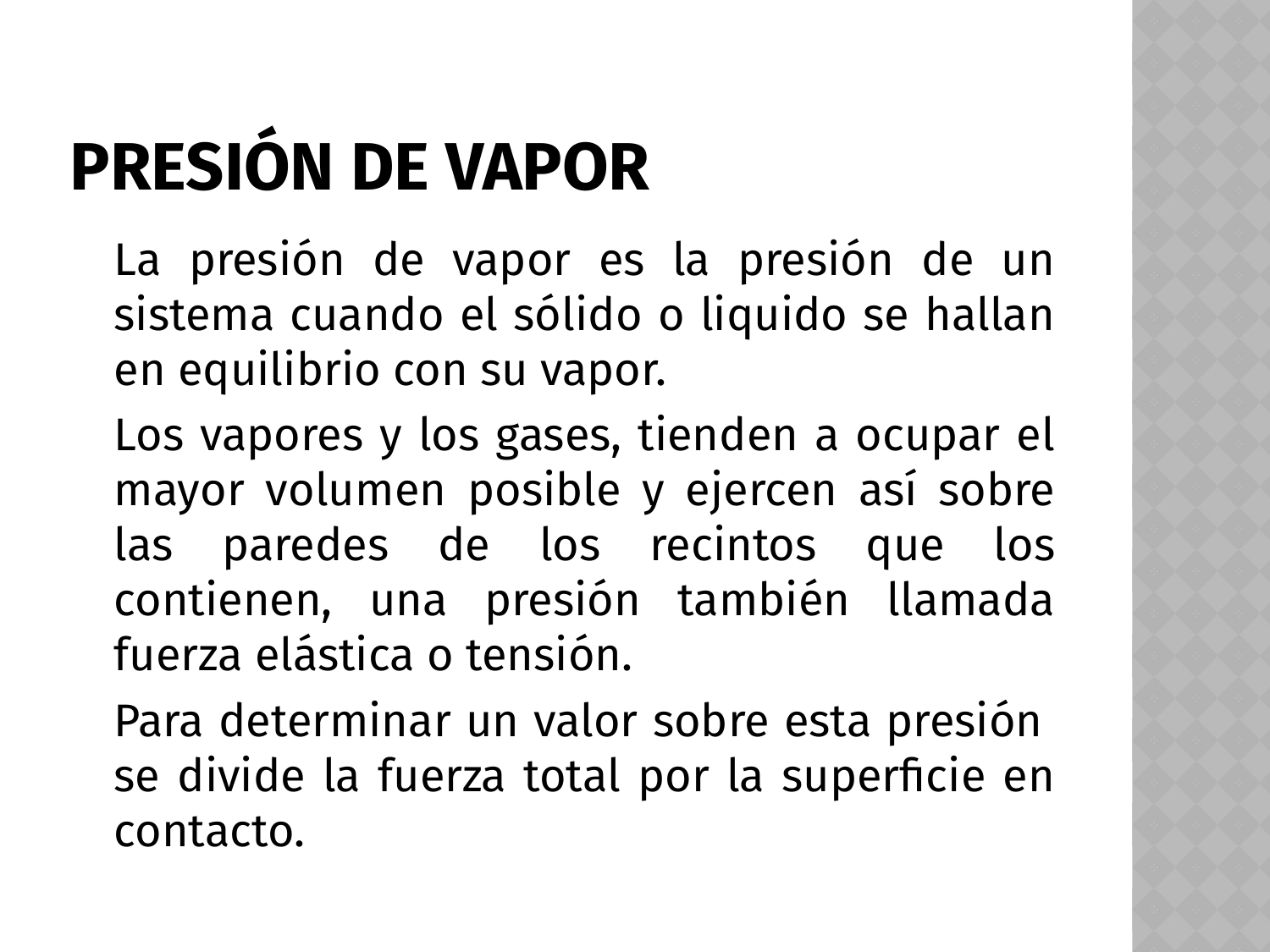

# PRESIÓN DE VAPOR
	La presión de vapor es la presión de un sistema cuando el sólido o liquido se hallan en equilibrio con su vapor.
	Los vapores y los gases, tienden a ocupar el mayor volumen posible y ejercen así sobre las paredes de los recintos que los contienen, una presión también llamada fuerza elástica o tensión.
	Para determinar un valor sobre esta presión  se divide la fuerza total por la superficie en contacto.